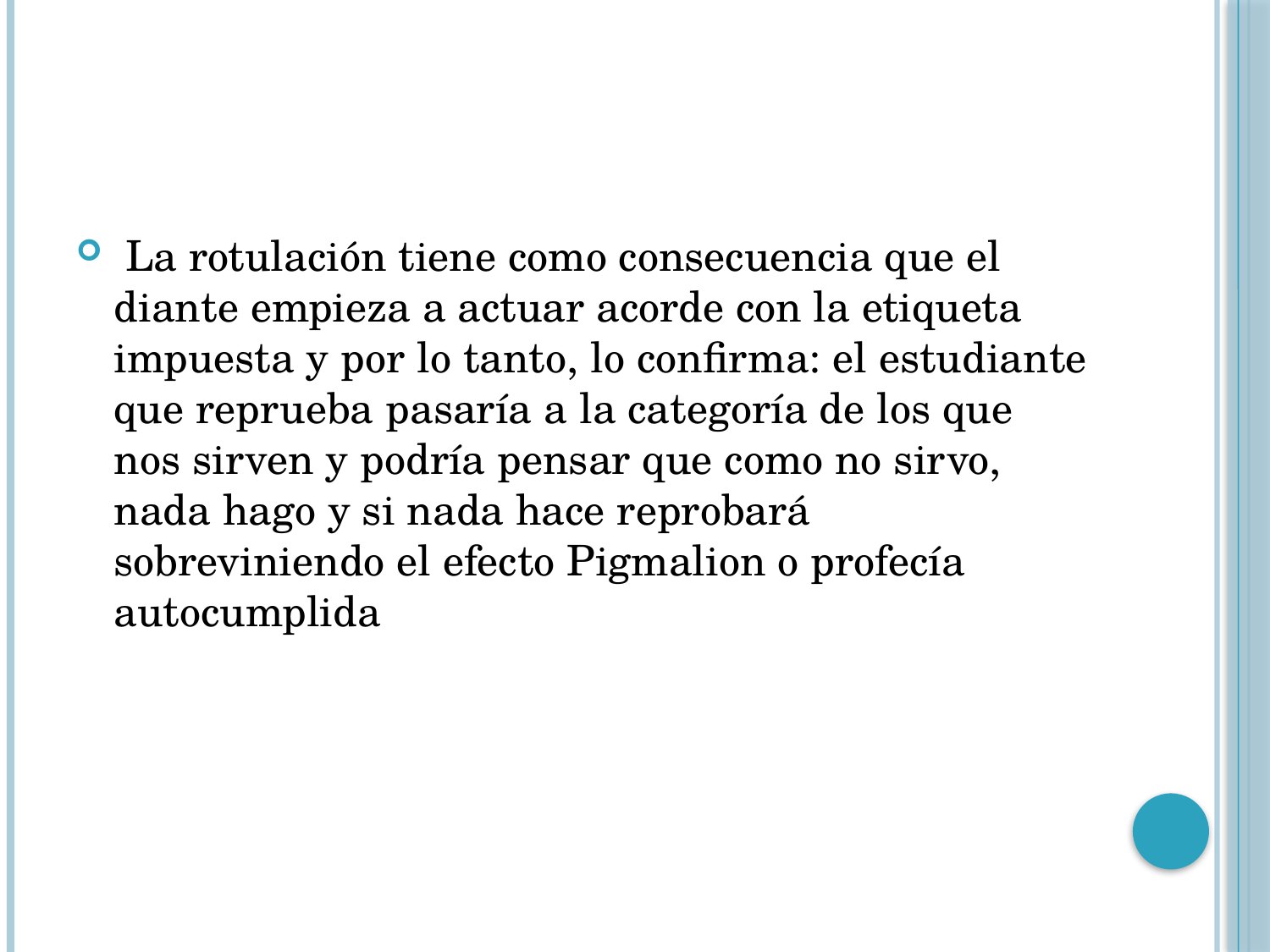

#
 La rotulación tiene como consecuencia que el diante empieza a actuar acorde con la etiqueta impuesta y por lo tanto, lo confirma: el estudiante que reprueba pasaría a la categoría de los que nos sirven y podría pensar que como no sirvo, nada hago y si nada hace reprobará sobreviniendo el efecto Pigmalion o profecía autocumplida